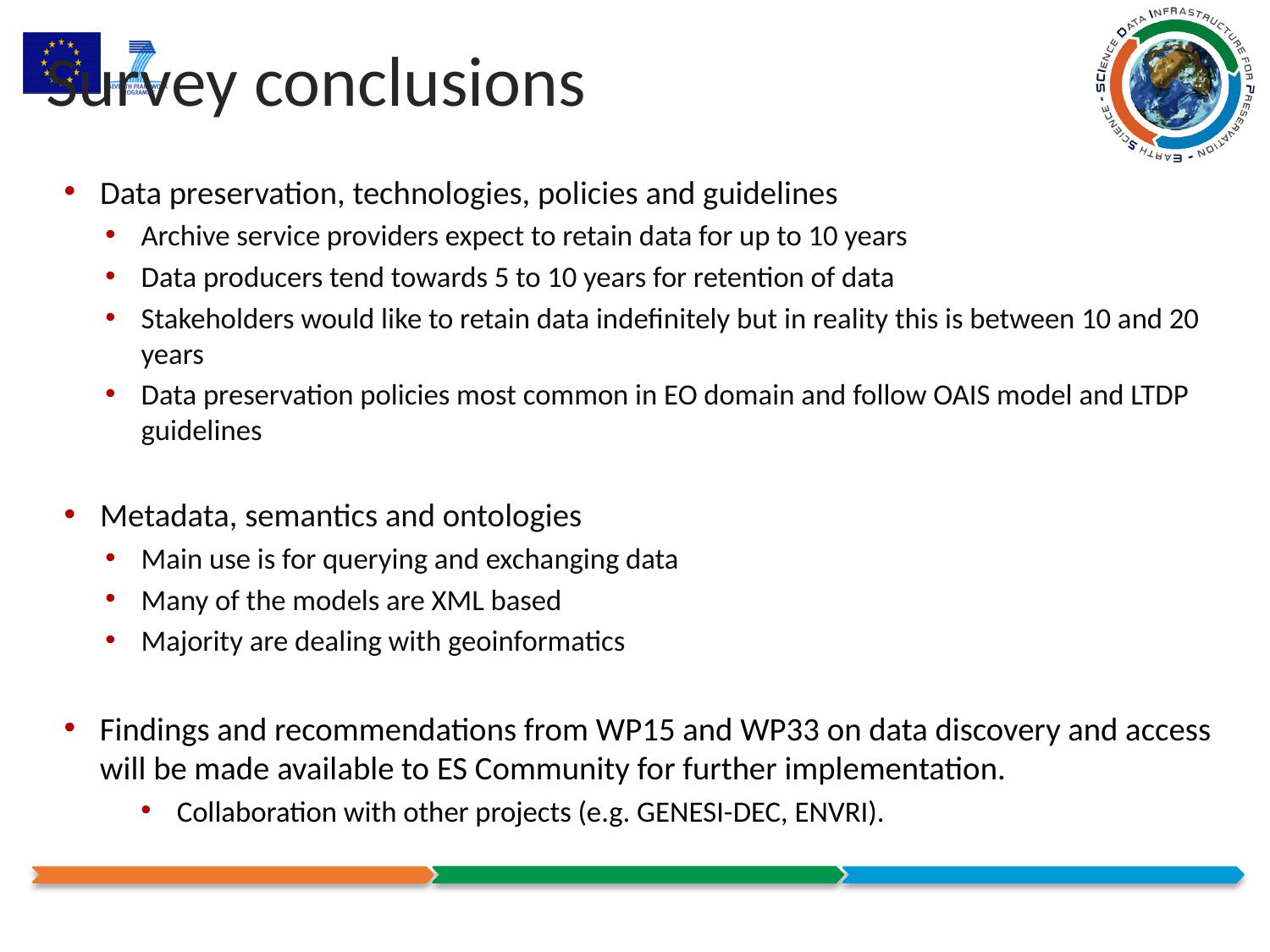

# Survey conclusions
Data preservation, technologies, policies and guidelines
Archive service providers expect to retain data for up to 10 years
Data producers tend towards 5 to 10 years for retention of data
Stakeholders would like to retain data indefinitely but in reality this is between 10 and 20 years
Data preservation policies most common in EO domain and follow OAIS model and LTDP guidelines

Metadata, semantics and ontologies
Main use is for querying and exchanging data
Many of the models are XML based
Majority are dealing with geoinformatics

Findings and recommendations from WP15 and WP33 on data discovery and access will be made available to ES Community for further implementation.
Collaboration with other projects (e.g. GENESI-DEC, ENVRI).